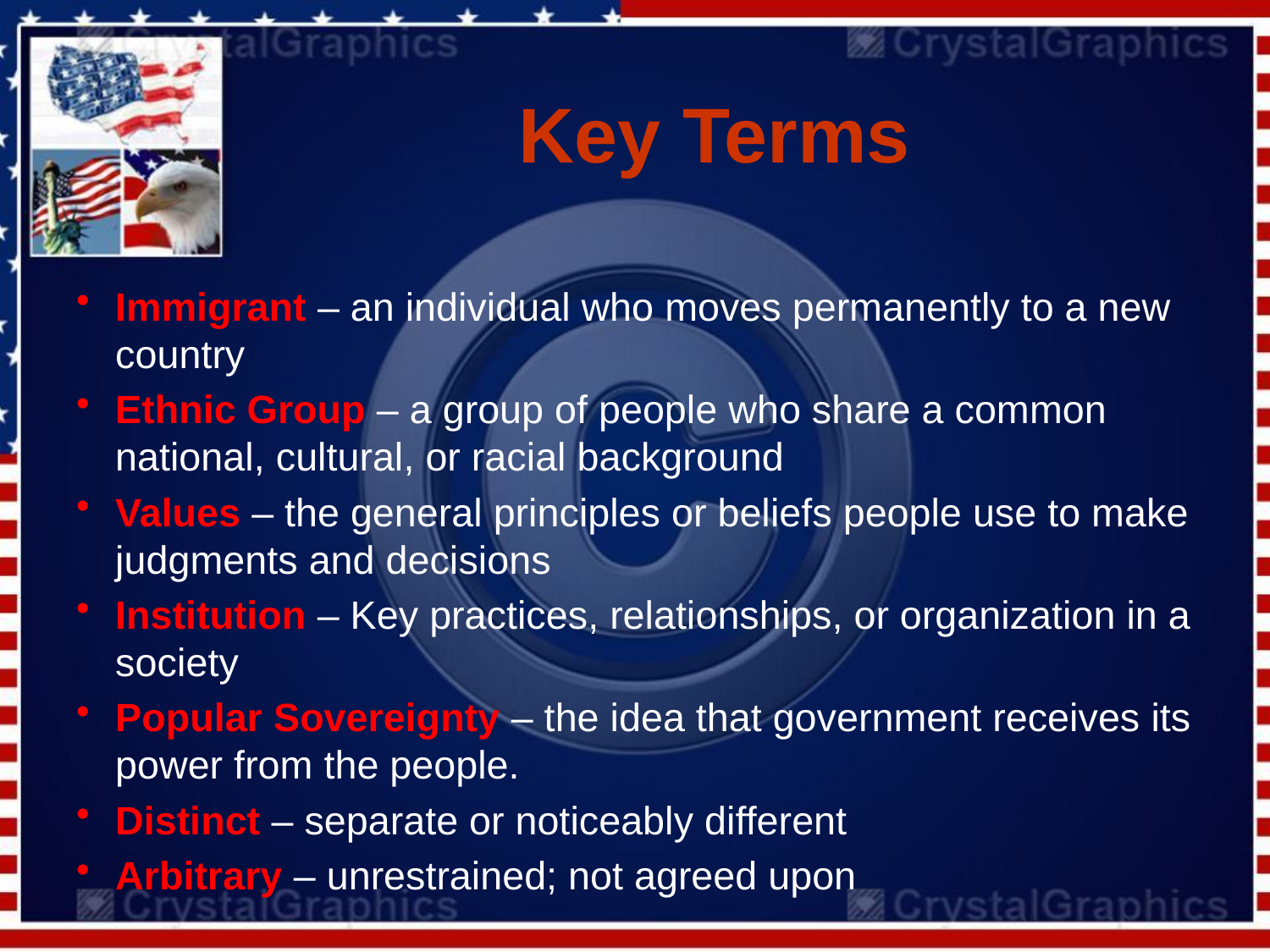

# Key Terms
Immigrant – an individual who moves permanently to a new country
Ethnic Group – a group of people who share a common national, cultural, or racial background
Values – the general principles or beliefs people use to make judgments and decisions
Institution – Key practices, relationships, or organization in a society
Popular Sovereignty – the idea that government receives its power from the people.
Distinct – separate or noticeably different
Arbitrary – unrestrained; not agreed upon